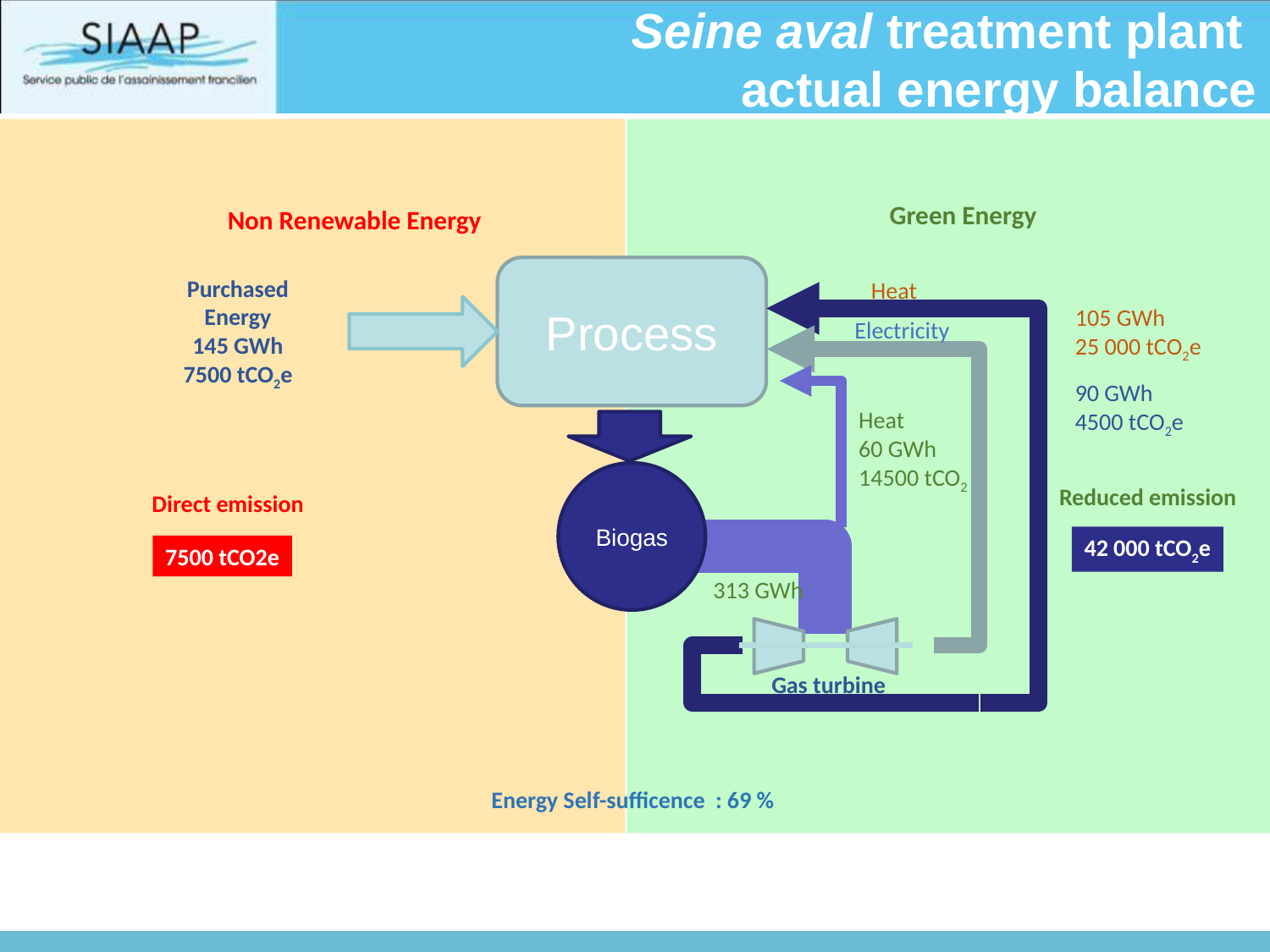

# Seine aval treatment plant actual energy balance

Green Energy
Non Renewable Energy
Process
Purchased
Energy
145 GWh
7500 tCO2e

Heat
105 GWh
25 000 tCO2e

Electricity

90 GWh
4500 tCO2e

Heat
60 GWh
14500 tCO2

Biogas
Reduced emission
42 000 tCO2e
Direct emission
7500 tCO2e

313 GWh

Gas turbine
Energy Self-sufficence  : 69 %